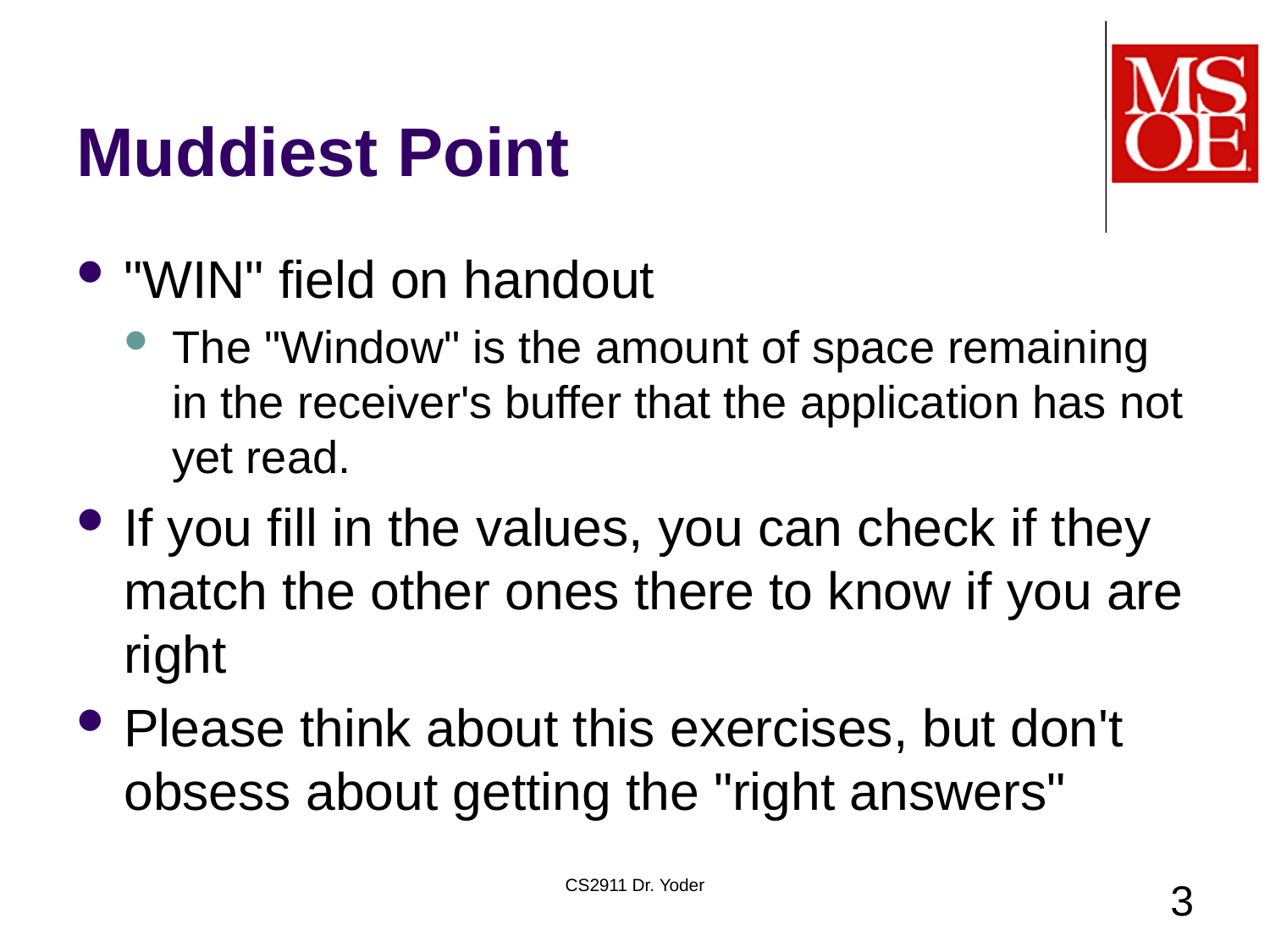

# Muddiest Point
"WIN" field on handout
The "Window" is the amount of space remaining in the receiver's buffer that the application has not yet read.
If you fill in the values, you can check if they match the other ones there to know if you are right
Please think about this exercises, but don't obsess about getting the "right answers"
CS2911 Dr. Yoder
3